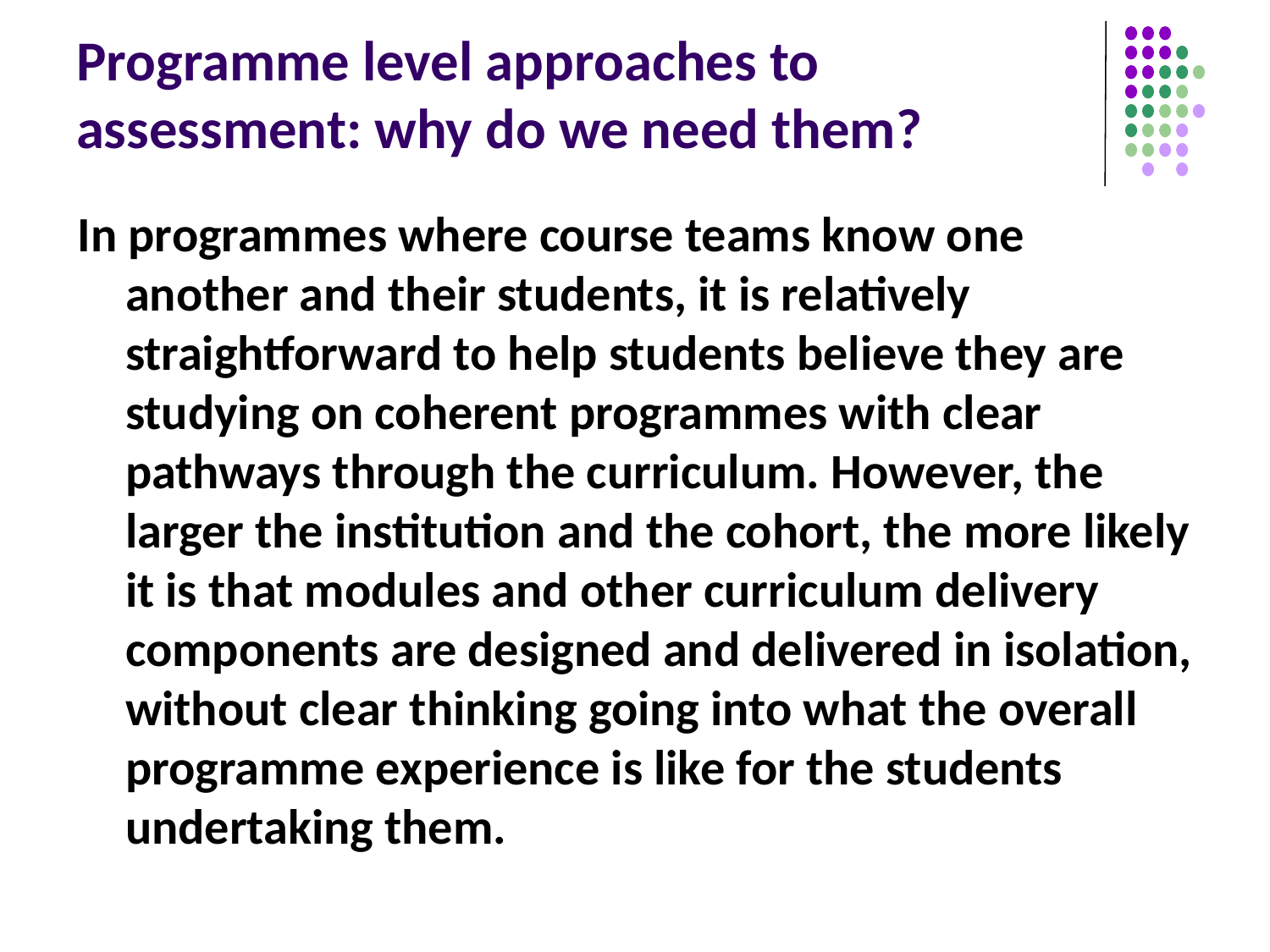

# Programme level approaches to assessment: why do we need them?
In programmes where course teams know one another and their students, it is relatively straightforward to help students believe they are studying on coherent programmes with clear pathways through the curriculum. However, the larger the institution and the cohort, the more likely it is that modules and other curriculum delivery components are designed and delivered in isolation, without clear thinking going into what the overall programme experience is like for the students undertaking them.